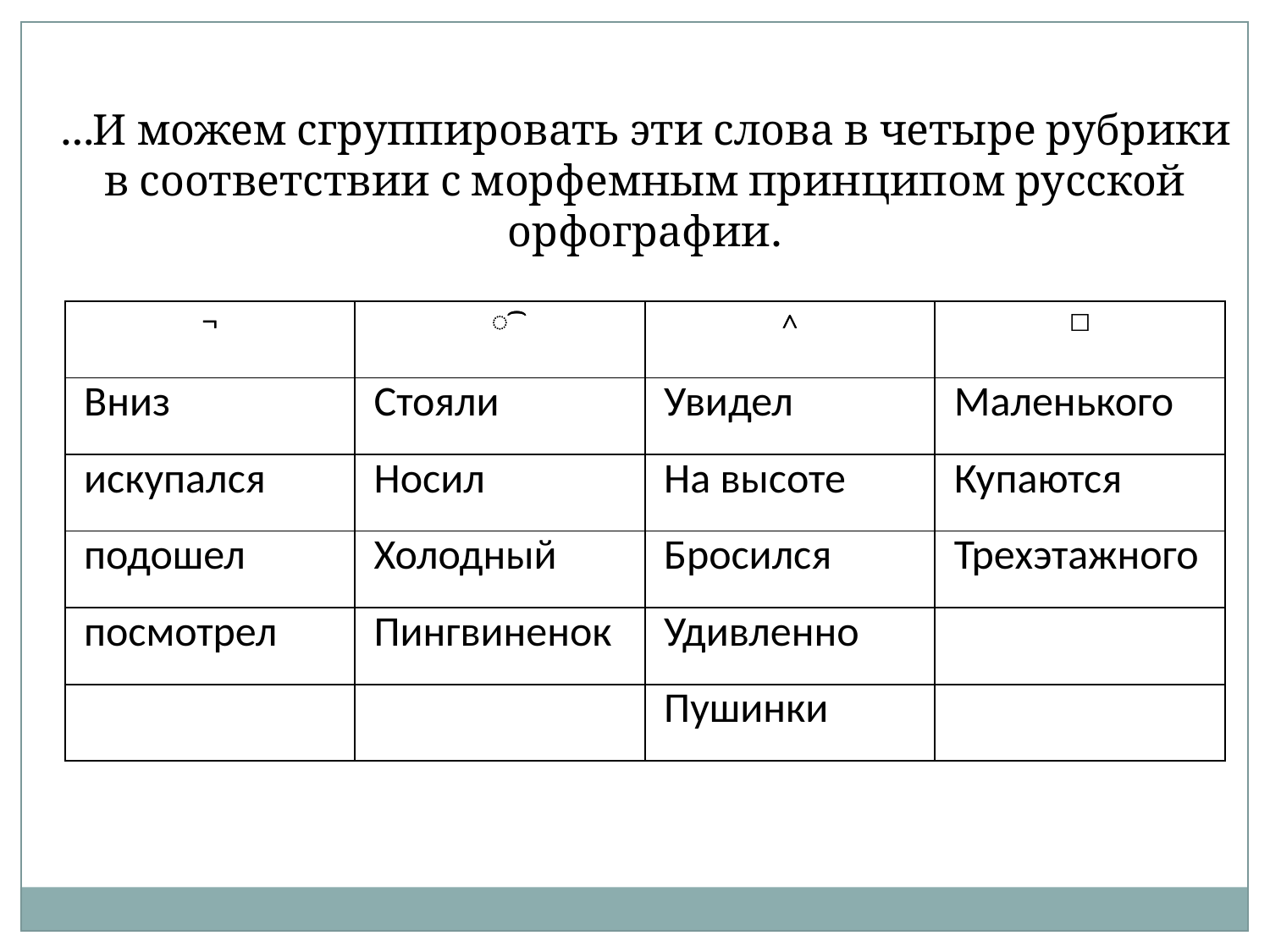

…И можем сгруппировать эти слова в четыре рубрики в соответствии с морфемным принципом русской орфографии.

| ¬ | ͡ | ˄ | □ |
| --- | --- | --- | --- |
|  |  |  |  |
|  |  |  |  |
|  |  |  |  |
|  |  |  |  |
|  |  |  |  |
| ¬ | ͡ | ˄ | □ |
| --- | --- | --- | --- |
| Вниз | Стояли | Увидел | Маленького |
| искупался | Носил | На высоте | Купаются |
| подошел | Холодный | Бросился | Трехэтажного |
| посмотрел | Пингвиненок | Удивленно |  |
|  |  | Пушинки |  |